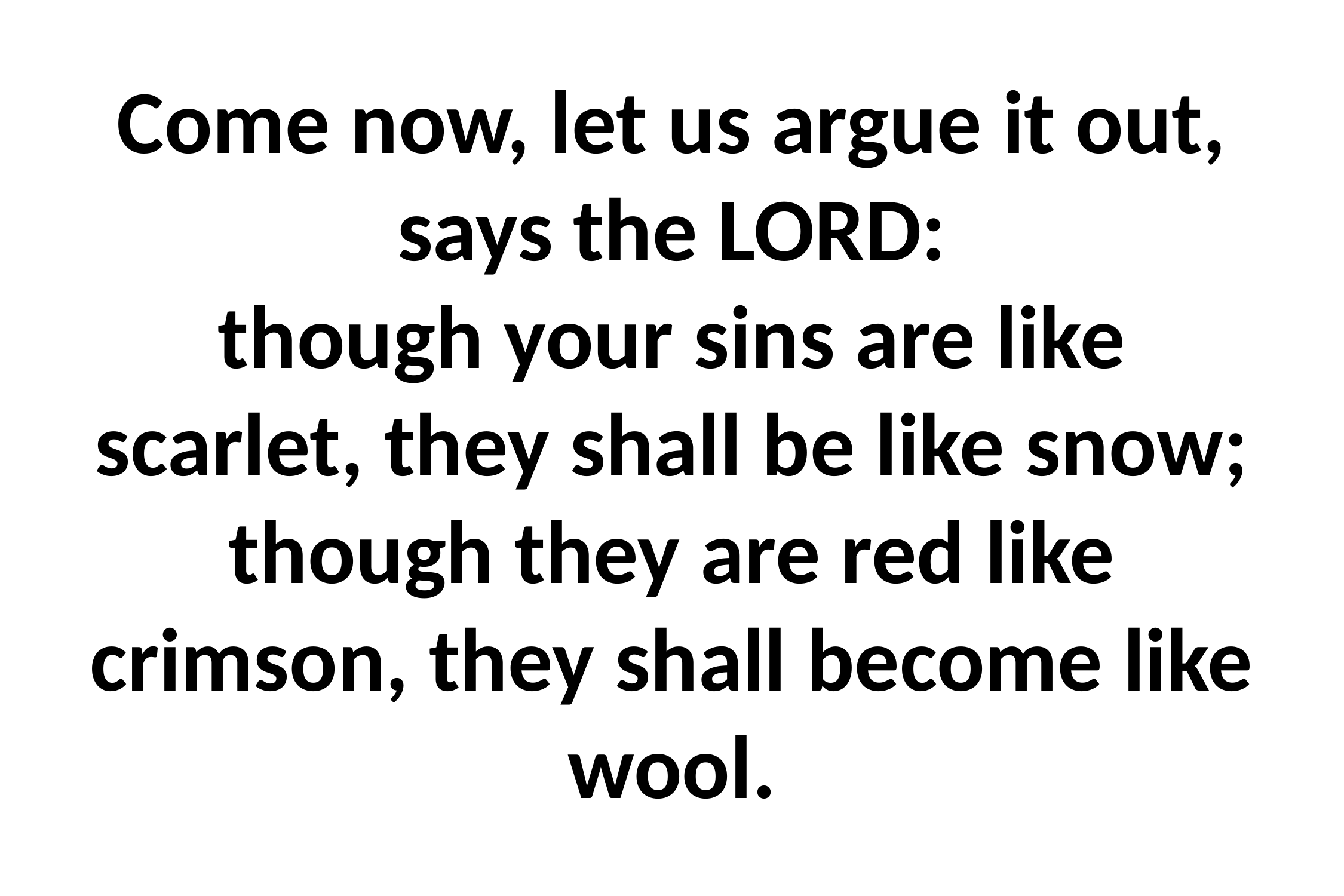

# Come now, let us argue it out, says the LORD: though your sins are like scarlet, they shall be like snow; though they are red like crimson, they shall become like wool.